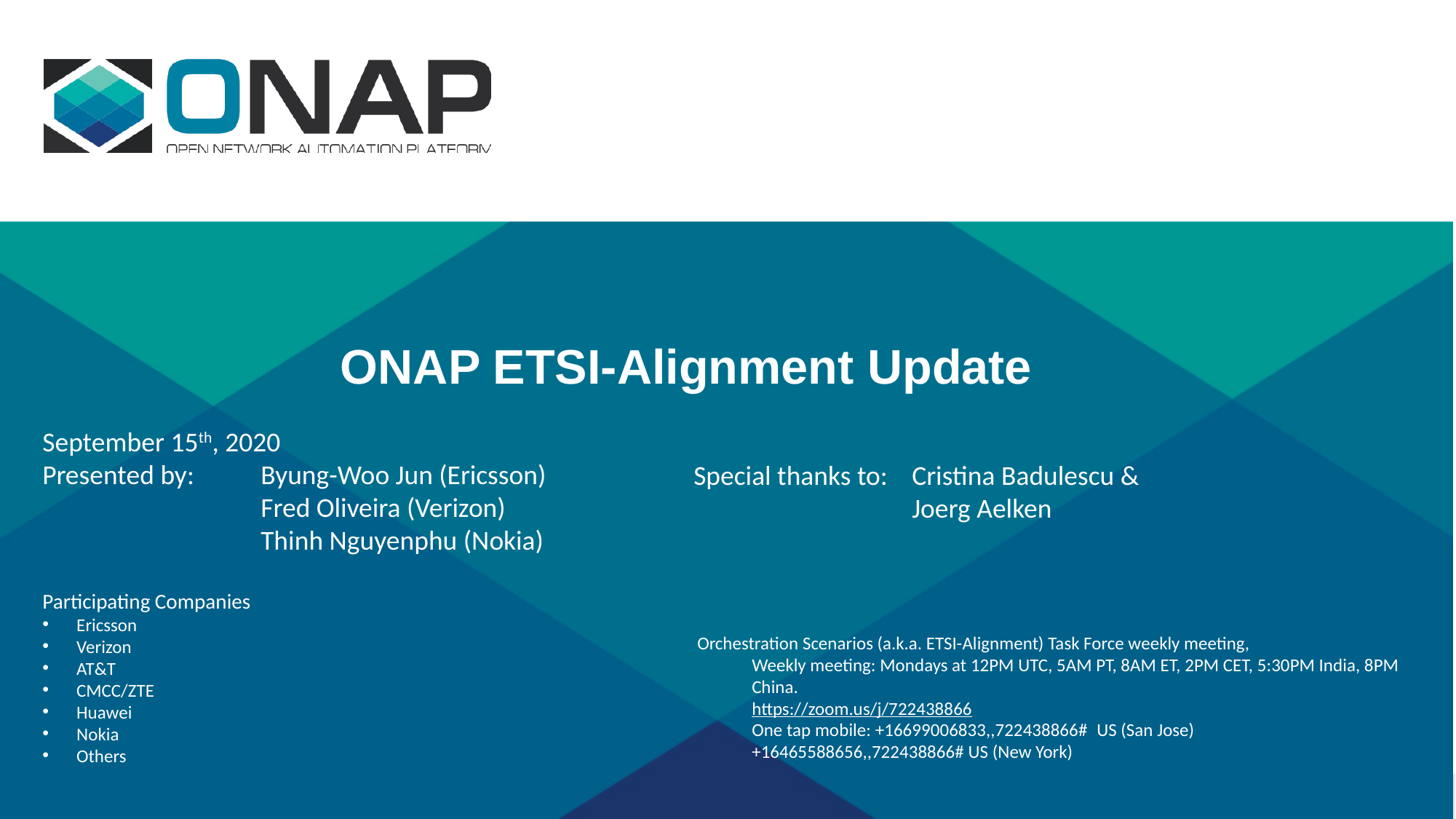

# ONAP ETSI-Alignment Update
September 15th, 2020
Presented by: 	Byung-Woo Jun (Ericsson)
		Fred Oliveira (Verizon)
		Thinh Nguyenphu (Nokia)

Participating Companies
Ericsson
Verizon
AT&T
CMCC/ZTE
Huawei
Nokia
Others
Special thanks to:  	Cristina Badulescu &
		Joerg Aelken
Orchestration Scenarios (a.k.a. ETSI-Alignment) Task Force weekly meeting,
Weekly meeting: Mondays at 12PM UTC, 5AM PT, 8AM ET, 2PM CET, 5:30PM India, 8PM China.
https://zoom.us/j/722438866
One tap mobile: +16699006833,,722438866#  US (San Jose)            +16465588656,,722438866# US (New York)